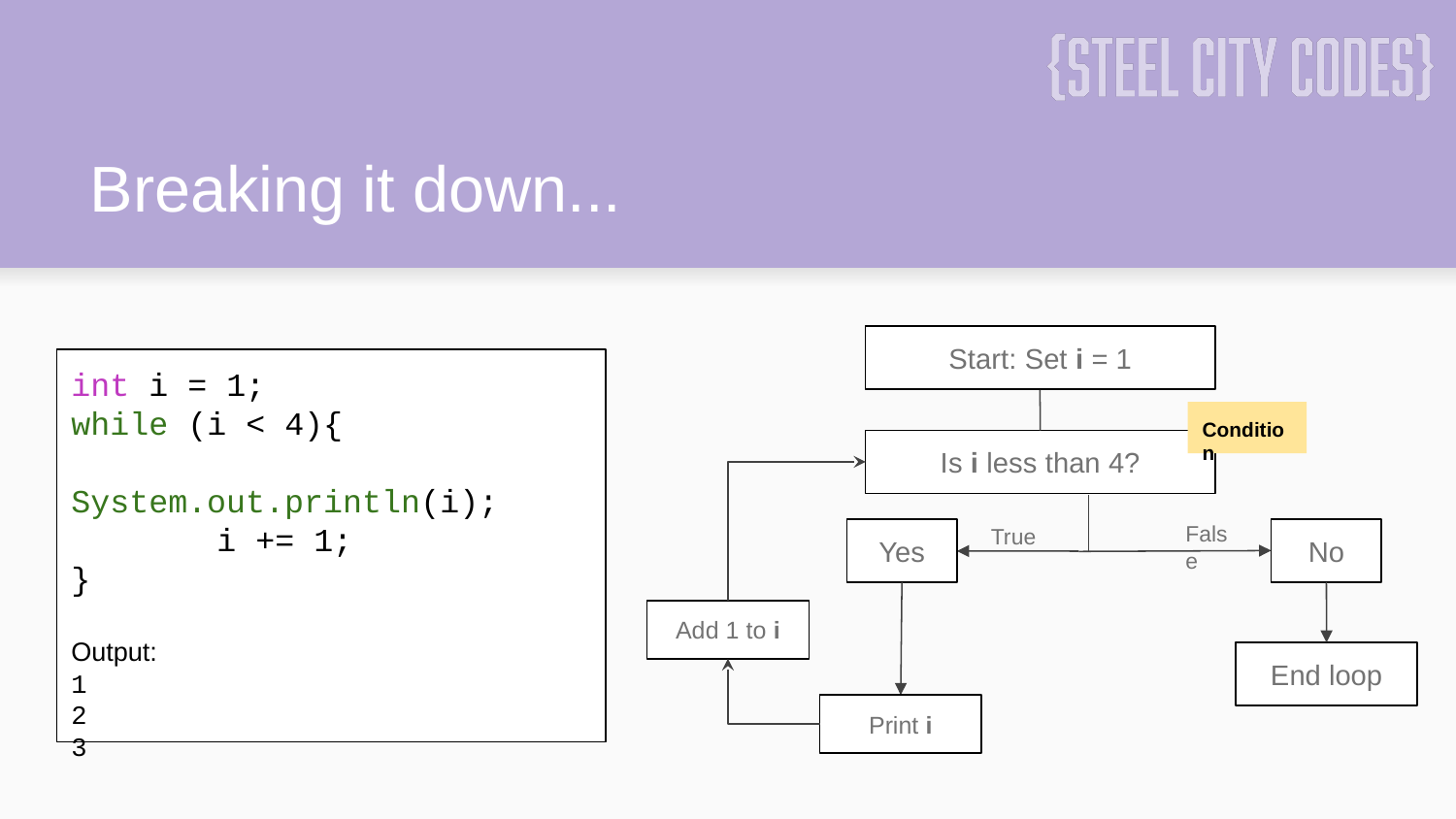

# Breaking it down...
Start: Set i = 1
int i = 1;
while (i < 4){
	System.out.println(i);
	i += 1;
}

Output:
1
2
3

Condition

Is i less than 4?
False
True
Yes
No
Add 1 to i
End loop
Print i